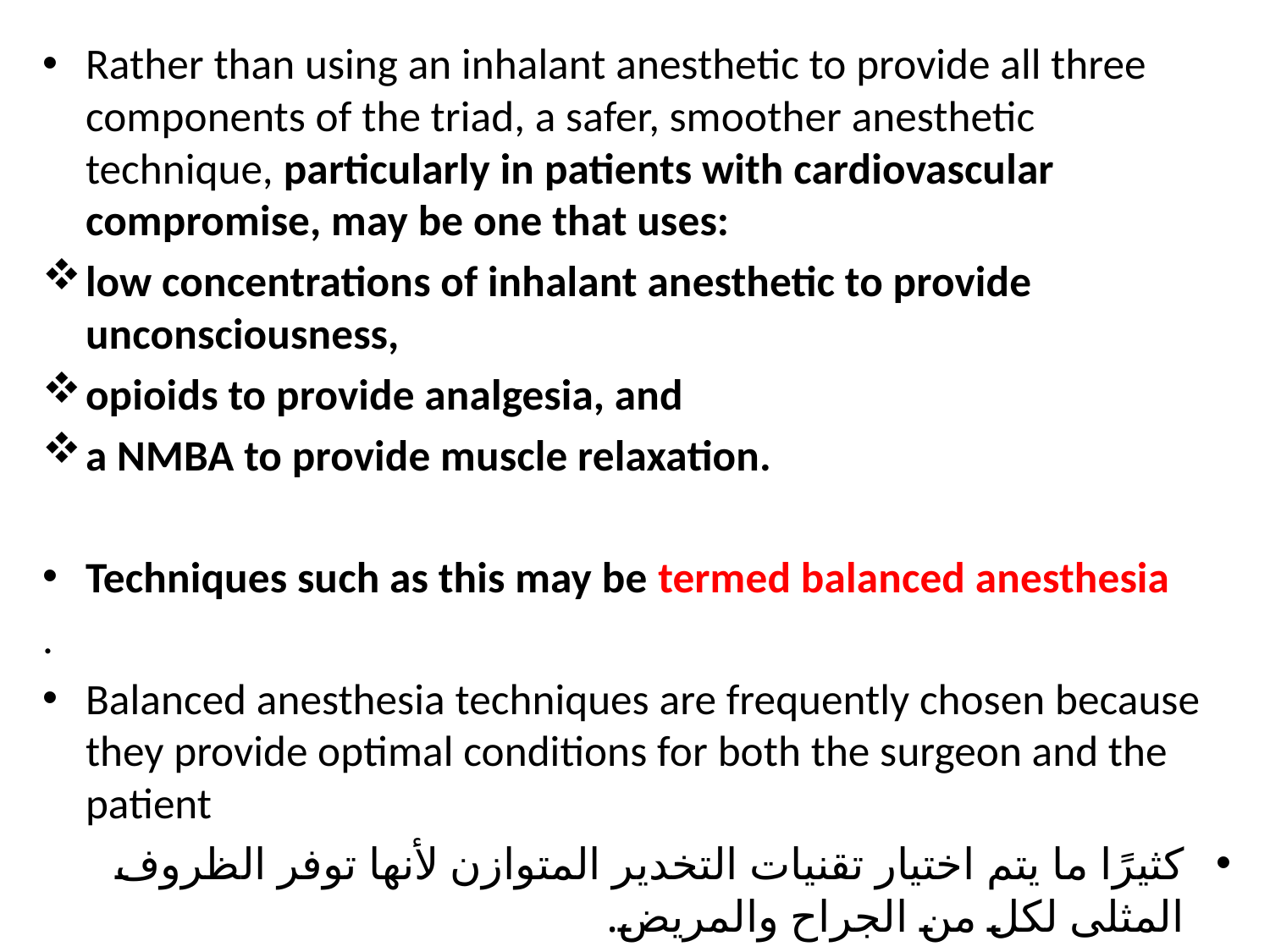

Rather than using an inhalant anesthetic to provide all three components of the triad, a safer, smoother anesthetic technique, particularly in patients with cardiovascular compromise, may be one that uses:
low concentrations of inhalant anesthetic to provide unconsciousness,
opioids to provide analgesia, and
a NMBA to provide muscle relaxation.

Techniques such as this may be termed balanced anesthesia
.
Balanced anesthesia techniques are frequently chosen because they provide optimal conditions for both the surgeon and the patient
كثيرًا ما يتم اختيار تقنيات التخدير المتوازن لأنها توفر الظروف المثلى لكل من الجراح والمريض.